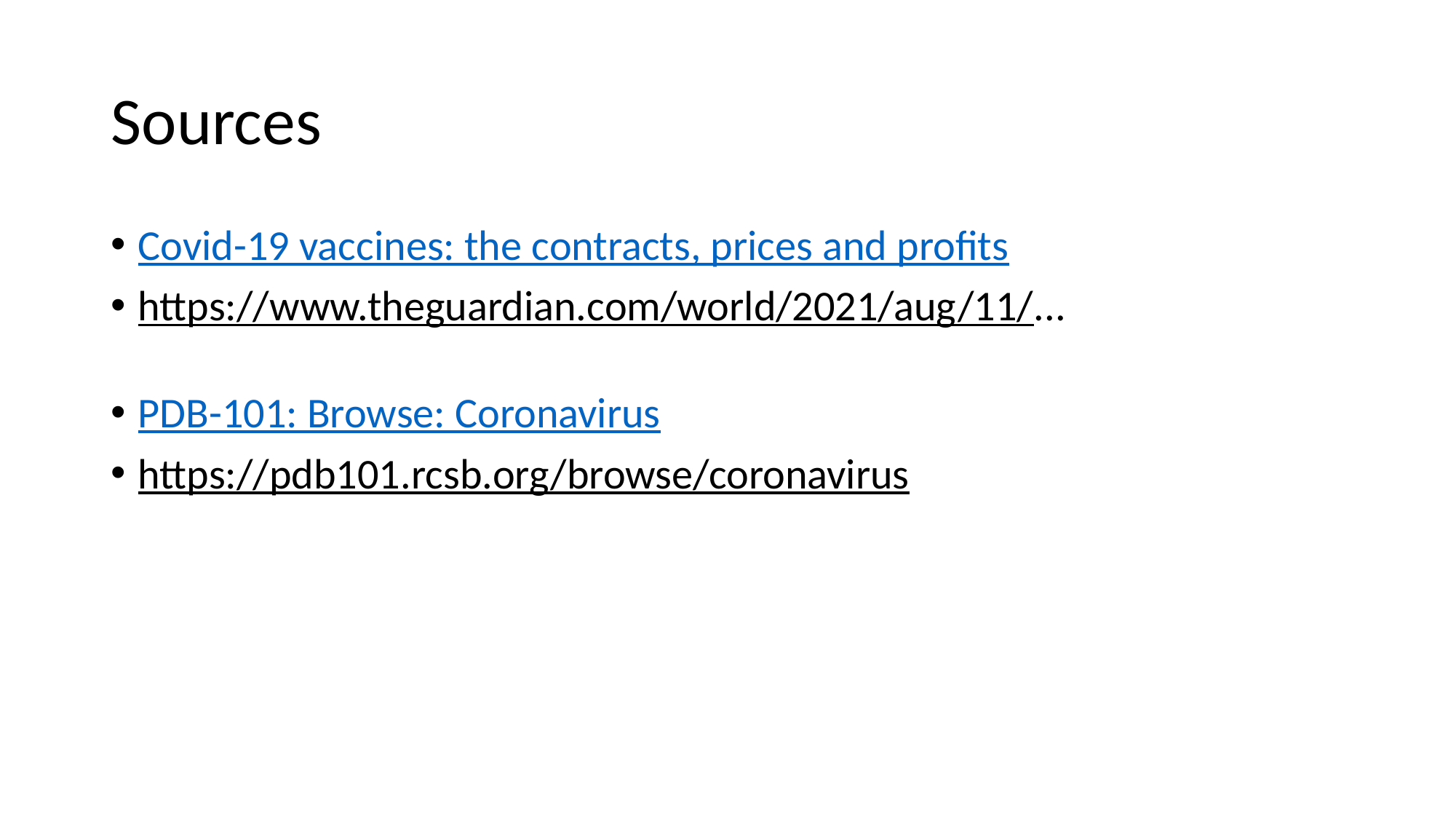

# Sources
Covid-19 vaccines: the contracts, prices and profits
https://www.theguardian.com/world/2021/aug/11/...
PDB-101: Browse: Coronavirus
https://pdb101.rcsb.org/browse/coronavirus